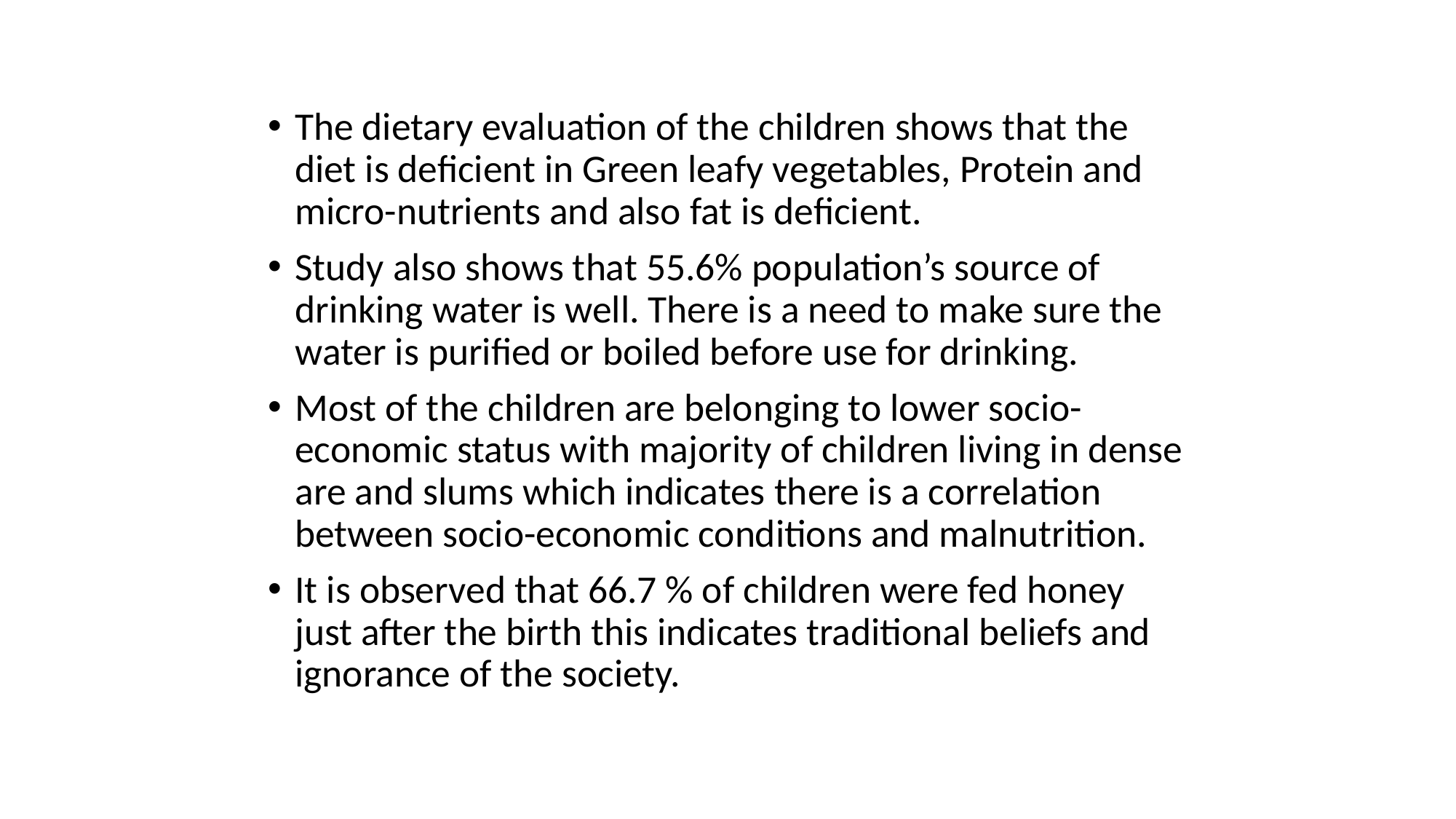

The dietary evaluation of the children shows that the diet is deficient in Green leafy vegetables, Protein and micro-nutrients and also fat is deficient.
Study also shows that 55.6% population’s source of drinking water is well. There is a need to make sure the water is purified or boiled before use for drinking.
Most of the children are belonging to lower socio-economic status with majority of children living in dense are and slums which indicates there is a correlation between socio-economic conditions and malnutrition.
It is observed that 66.7 % of children were fed honey just after the birth this indicates traditional beliefs and ignorance of the society.